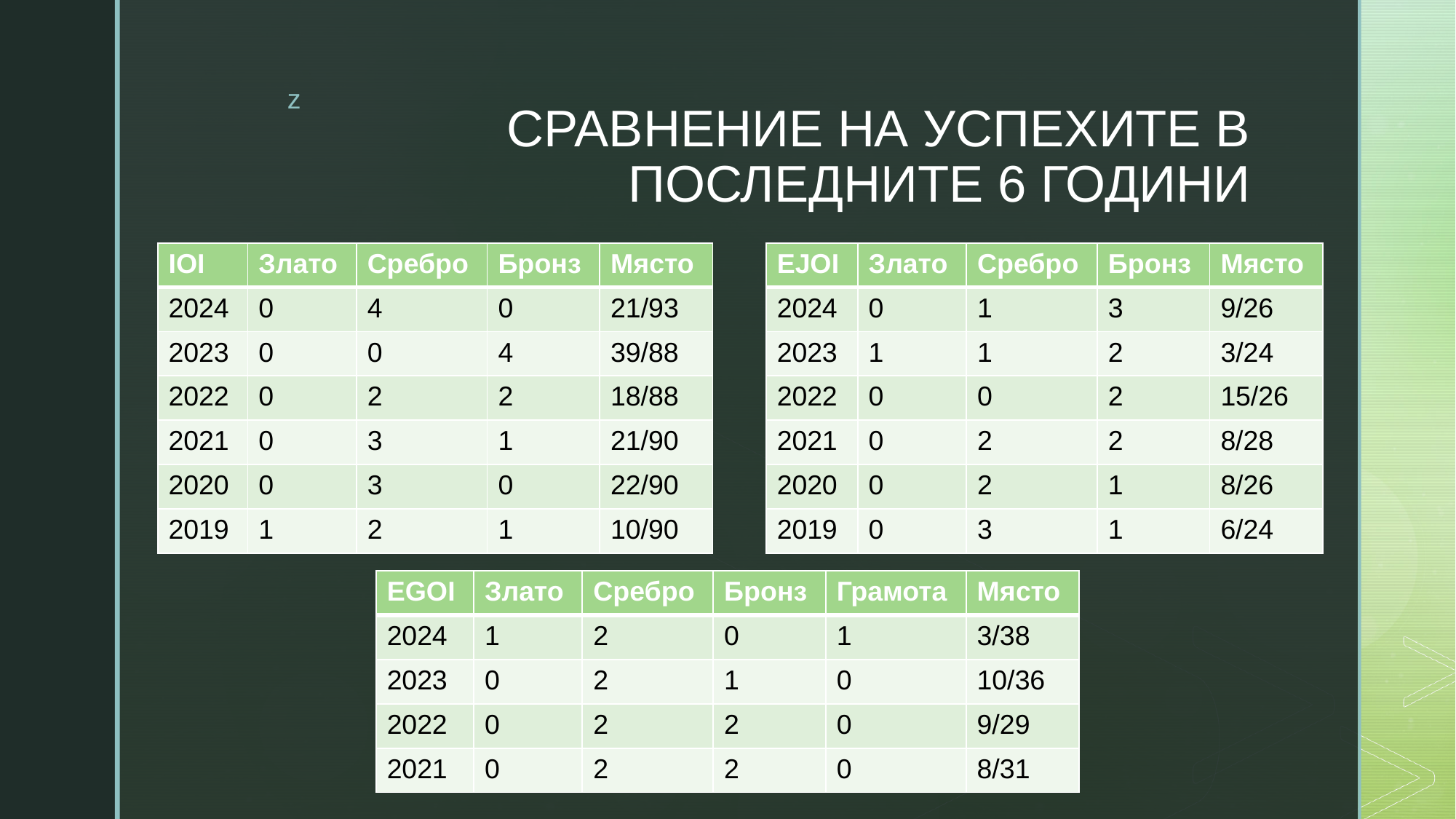

# СРАВНЕНИЕ НА УСПЕХИТЕ В ПОСЛЕДНИТЕ 6 ГОДИНИ
| IOI | Злато | Сребро | Бронз | Място |
| --- | --- | --- | --- | --- |
| 2024 | 0 | 4 | 0 | 21/93 |
| 2023 | 0 | 0 | 4 | 39/88 |
| 2022 | 0 | 2 | 2 | 18/88 |
| 2021 | 0 | 3 | 1 | 21/90 |
| 2020 | 0 | 3 | 0 | 22/90 |
| 2019 | 1 | 2 | 1 | 10/90 |
| EJOI | Злато | Сребро | Бронз | Място |
| --- | --- | --- | --- | --- |
| 2024 | 0 | 1 | 3 | 9/26 |
| 2023 | 1 | 1 | 2 | 3/24 |
| 2022 | 0 | 0 | 2 | 15/26 |
| 2021 | 0 | 2 | 2 | 8/28 |
| 2020 | 0 | 2 | 1 | 8/26 |
| 2019 | 0 | 3 | 1 | 6/24 |
| EGOI | Злато | Сребро | Бронз | Грамота | Място |
| --- | --- | --- | --- | --- | --- |
| 2024 | 1 | 2 | 0 | 1 | 3/38 |
| 2023 | 0 | 2 | 1 | 0 | 10/36 |
| 2022 | 0 | 2 | 2 | 0 | 9/29 |
| 2021 | 0 | 2 | 2 | 0 | 8/31 |